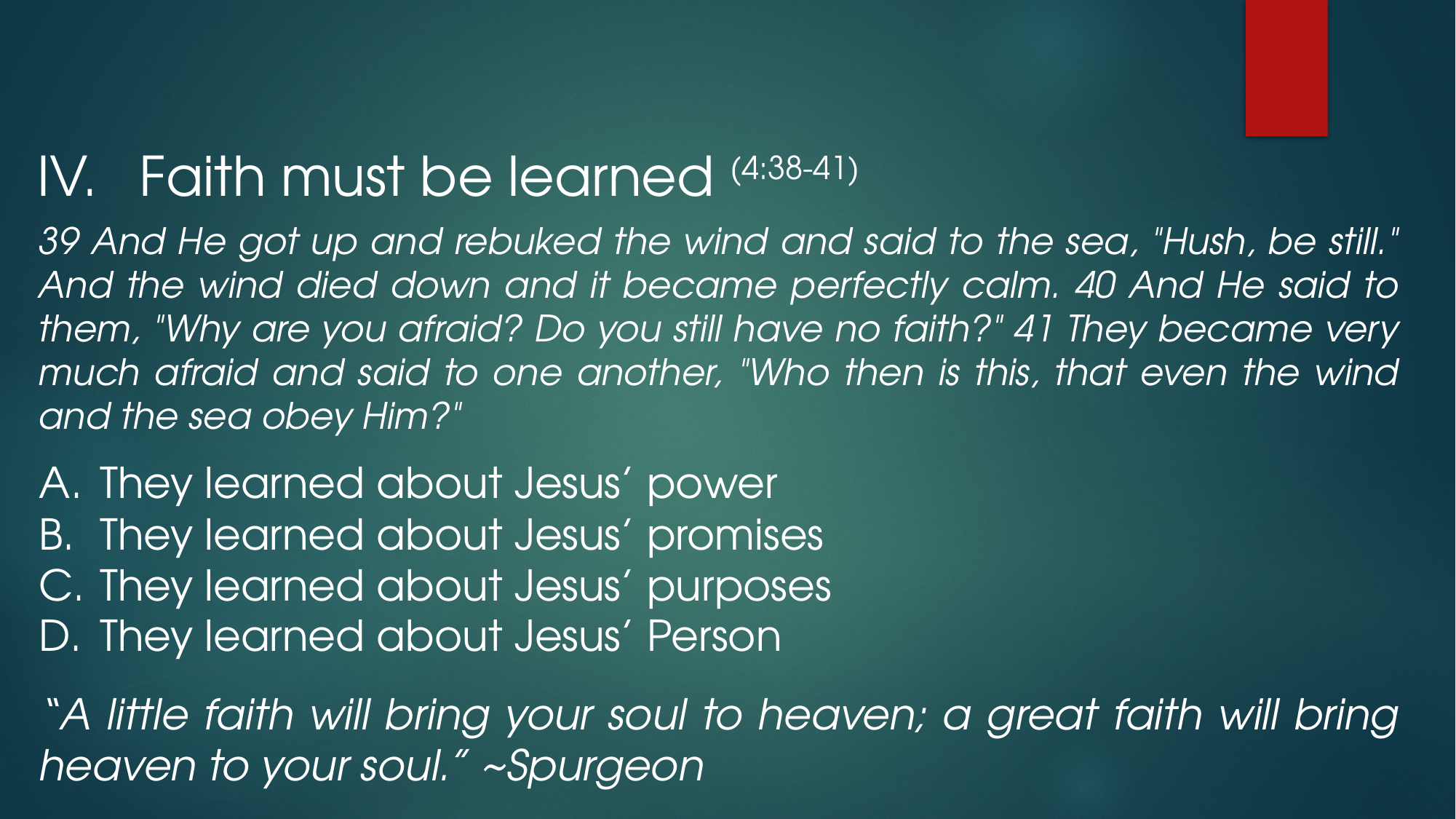

Faith must be learned (4:38-41)
39 And He got up and rebuked the wind and said to the sea, "Hush, be still." And the wind died down and it became perfectly calm. 40 And He said to them, "Why are you afraid? Do you still have no faith?" 41 They became very much afraid and said to one another, "Who then is this, that even the wind and the sea obey Him?"
They learned about Jesus’ power
They learned about Jesus’ promises
They learned about Jesus’ purposes
They learned about Jesus’ Person
“A little faith will bring your soul to heaven; a great faith will bring heaven to your soul.” ~Spurgeon